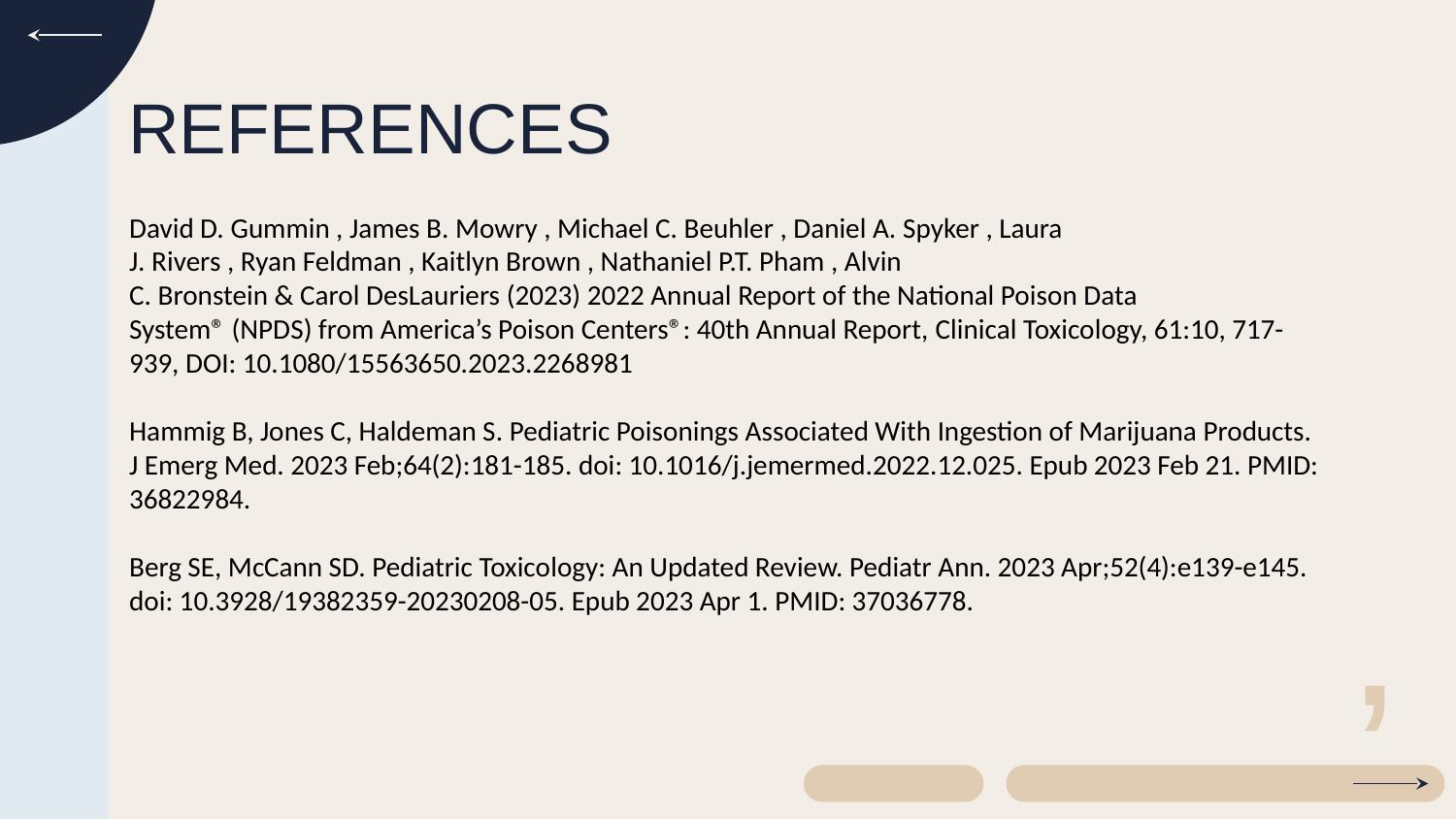

# REFERENCES
David D. Gummin , James B. Mowry , Michael C. Beuhler , Daniel A. Spyker , Laura J. Rivers , Ryan Feldman , Kaitlyn Brown , Nathaniel P.T. Pham , Alvin C. Bronstein & Carol DesLauriers (2023) 2022 Annual Report of the National Poison Data System® (NPDS) from America’s Poison Centers®: 40th Annual Report, Clinical Toxicology, 61:10, 717-939, DOI: 10.1080/15563650.2023.2268981

Hammig B, Jones C, Haldeman S. Pediatric Poisonings Associated With Ingestion of Marijuana Products. J Emerg Med. 2023 Feb;64(2):181-185. doi: 10.1016/j.jemermed.2022.12.025. Epub 2023 Feb 21. PMID: 36822984.

Berg SE, McCann SD. Pediatric Toxicology: An Updated Review. Pediatr Ann. 2023 Apr;52(4):e139-e145. doi: 10.3928/19382359-20230208-05. Epub 2023 Apr 1. PMID: 37036778.